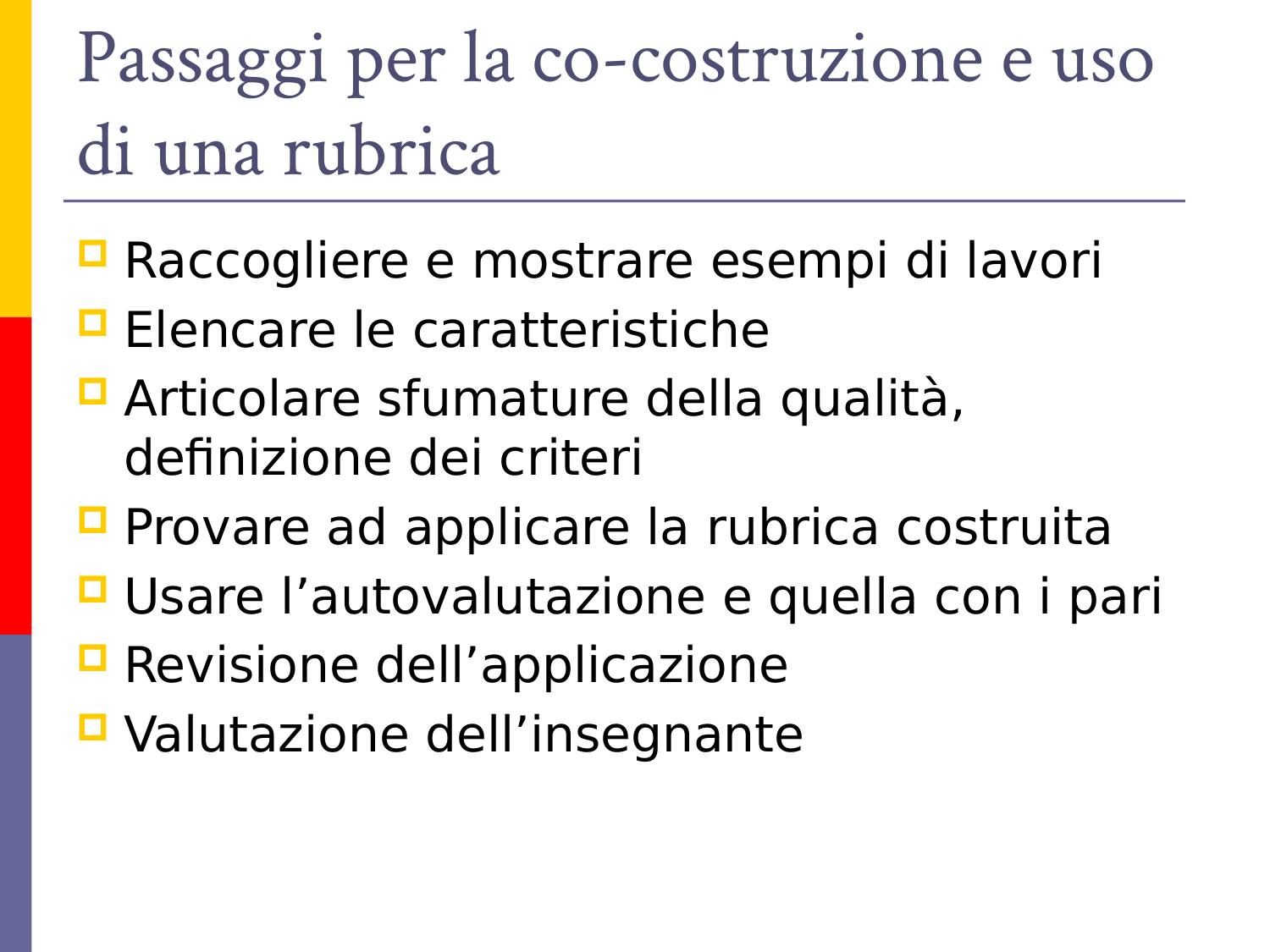

# Passaggi per la co-costruzione e uso di una rubrica
Raccogliere e mostrare esempi di lavori
Elencare le caratteristiche
Articolare sfumature della qualità, definizione dei criteri
Provare ad applicare la rubrica costruita
Usare l’autovalutazione e quella con i pari
Revisione dell’applicazione
Valutazione dell’insegnante